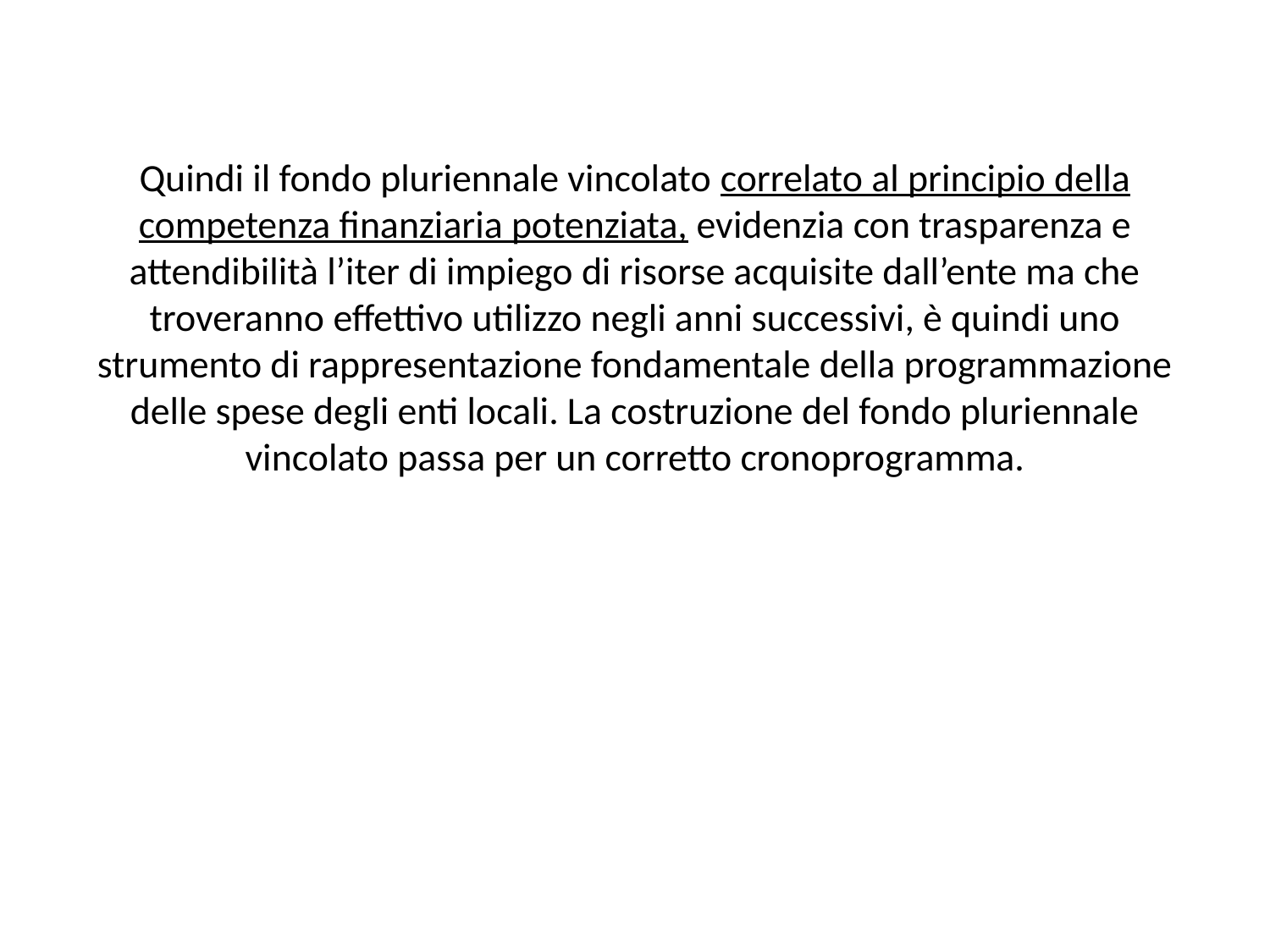

# Quindi il fondo pluriennale vincolato correlato al principio della competenza finanziaria potenziata, evidenzia con trasparenza e attendibilità l’iter di impiego di risorse acquisite dall’ente ma che troveranno effettivo utilizzo negli anni successivi, è quindi uno strumento di rappresentazione fondamentale della programmazione delle spese degli enti locali. La costruzione del fondo pluriennale vincolato passa per un corretto cronoprogramma.